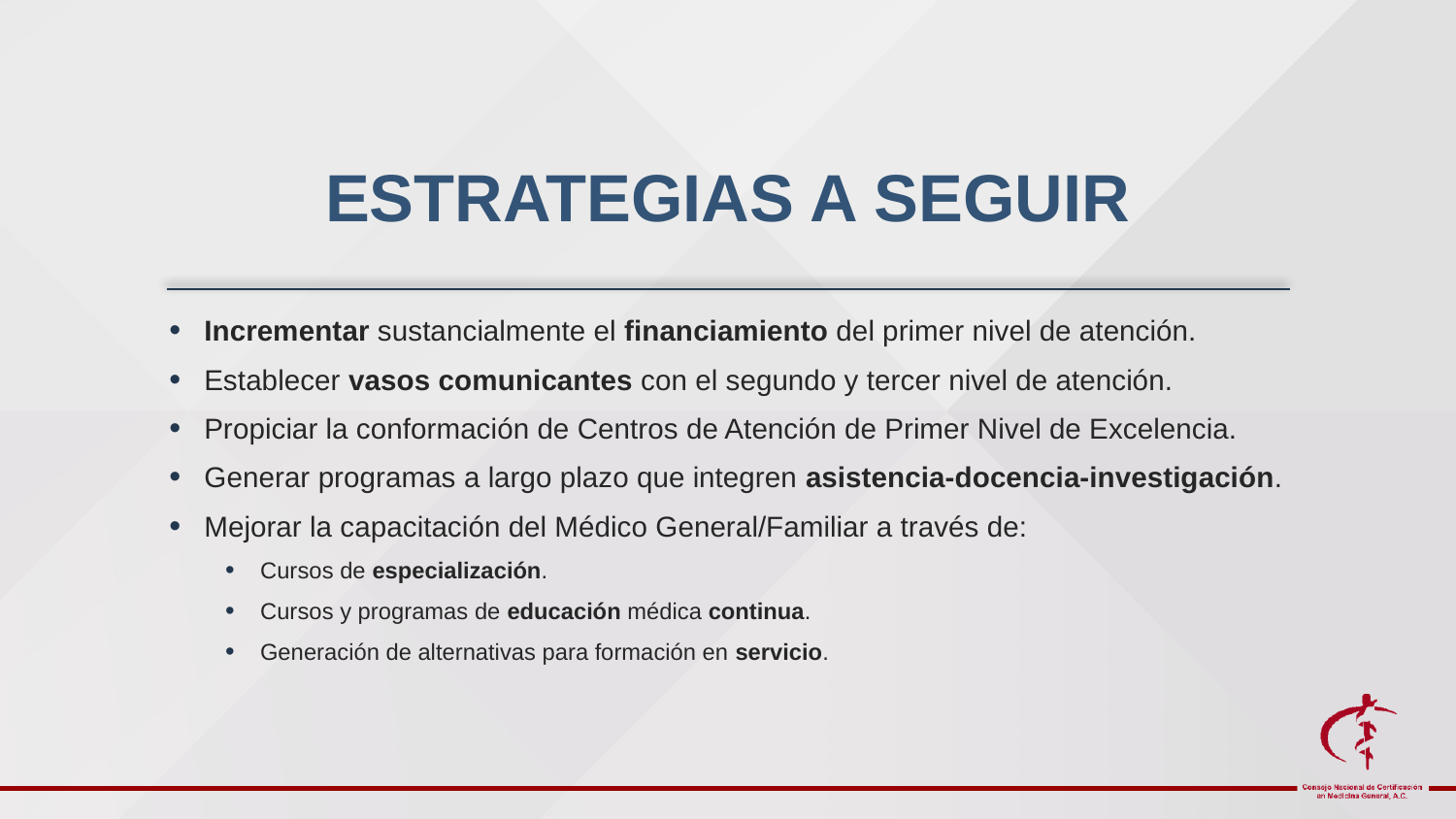

# ESTRATEGIAS A SEGUIR
Incrementar sustancialmente el financiamiento del primer nivel de atención.
Establecer vasos comunicantes con el segundo y tercer nivel de atención.
Propiciar la conformación de Centros de Atención de Primer Nivel de Excelencia.
Generar programas a largo plazo que integren asistencia-docencia-investigación.
Mejorar la capacitación del Médico General/Familiar a través de:
Cursos de especialización.
Cursos y programas de educación médica continua.
Generación de alternativas para formación en servicio.